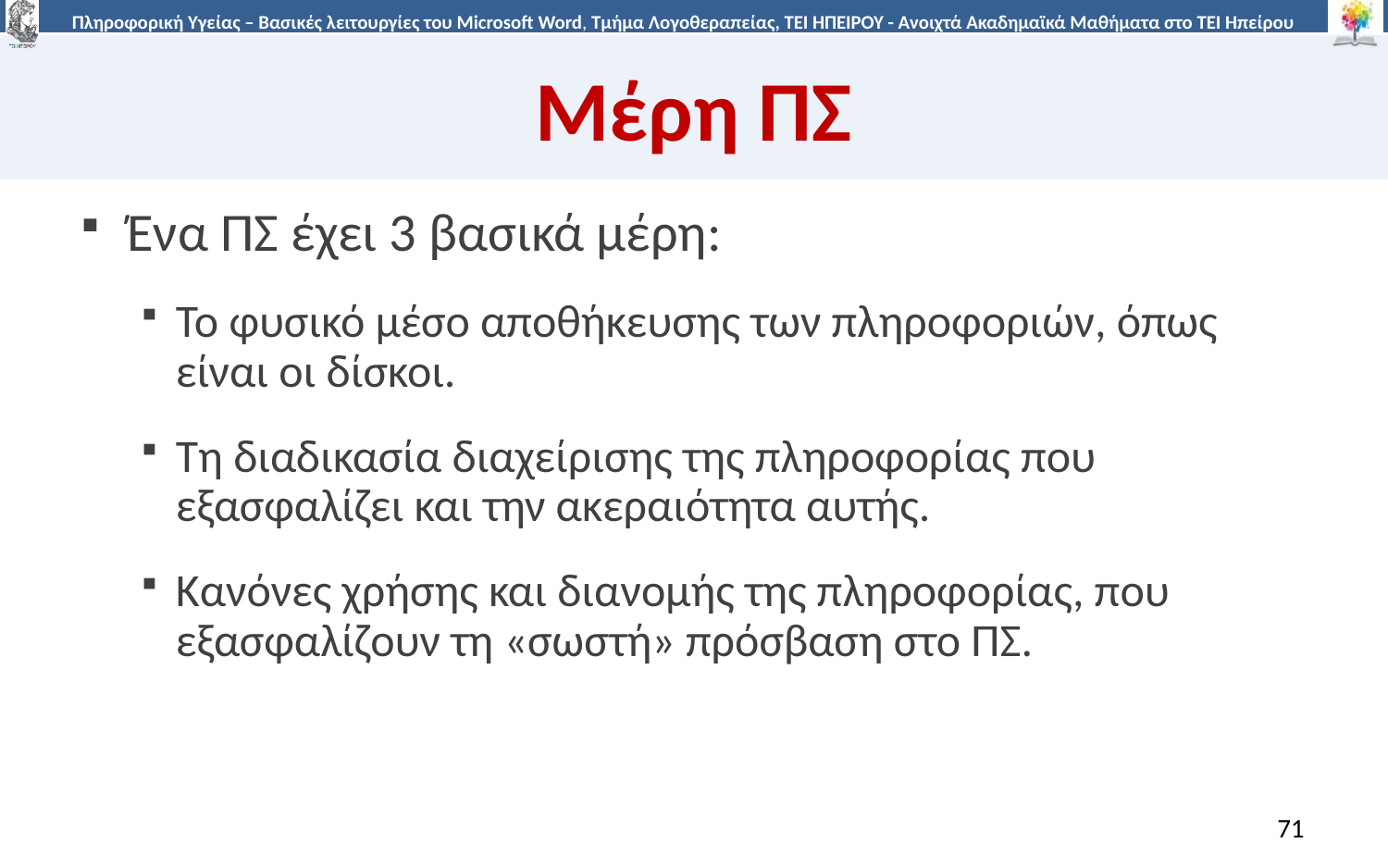

# Μέρη ΠΣ
 Ένα ΠΣ έχει 3 βασικά μέρη:
Το φυσικό μέσο αποθήκευσης των πληροφοριών, όπως είναι οι δίσκοι.
Τη διαδικασία διαχείρισης της πληροφορίας που εξασφαλίζει και την ακεραιότητα αυτής.
Κανόνες χρήσης και διανομής της πληροφορίας, που εξασφαλίζουν τη «σωστή» πρόσβαση στο ΠΣ.
71